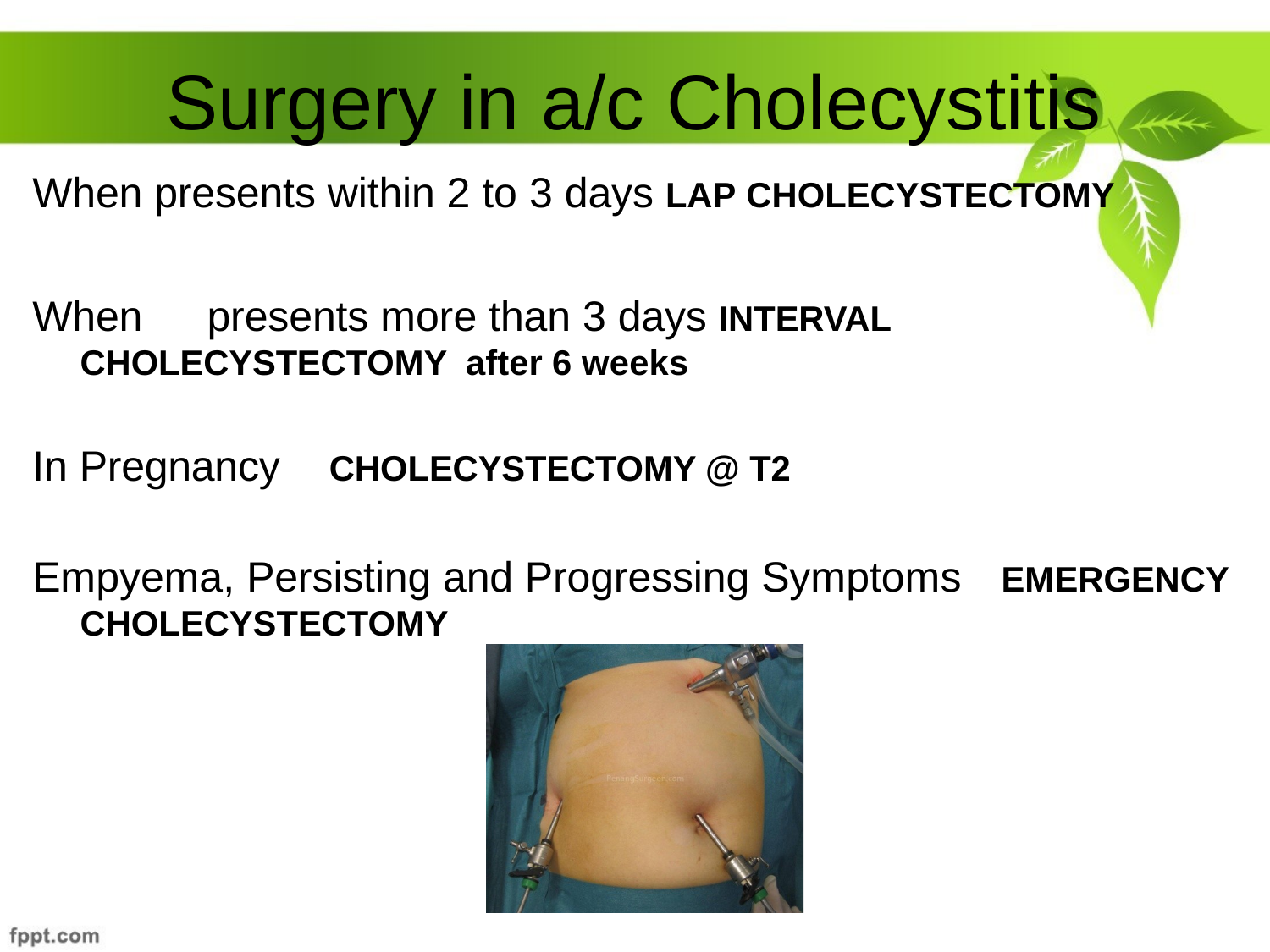

# Surgery in a/c Cholecystitis
When presents within 2 to 3 days LAP CHOLECYSTECTOMY

When	presents more than 3 days INTERVAL CHOLECYSTECTOMY  after 6 weeks
In Pregnancy
CHOLECYSTECTOMY @ T2
Empyema, Persisting and Progressing Symptoms
CHOLECYSTECTOMY
EMERGENCY